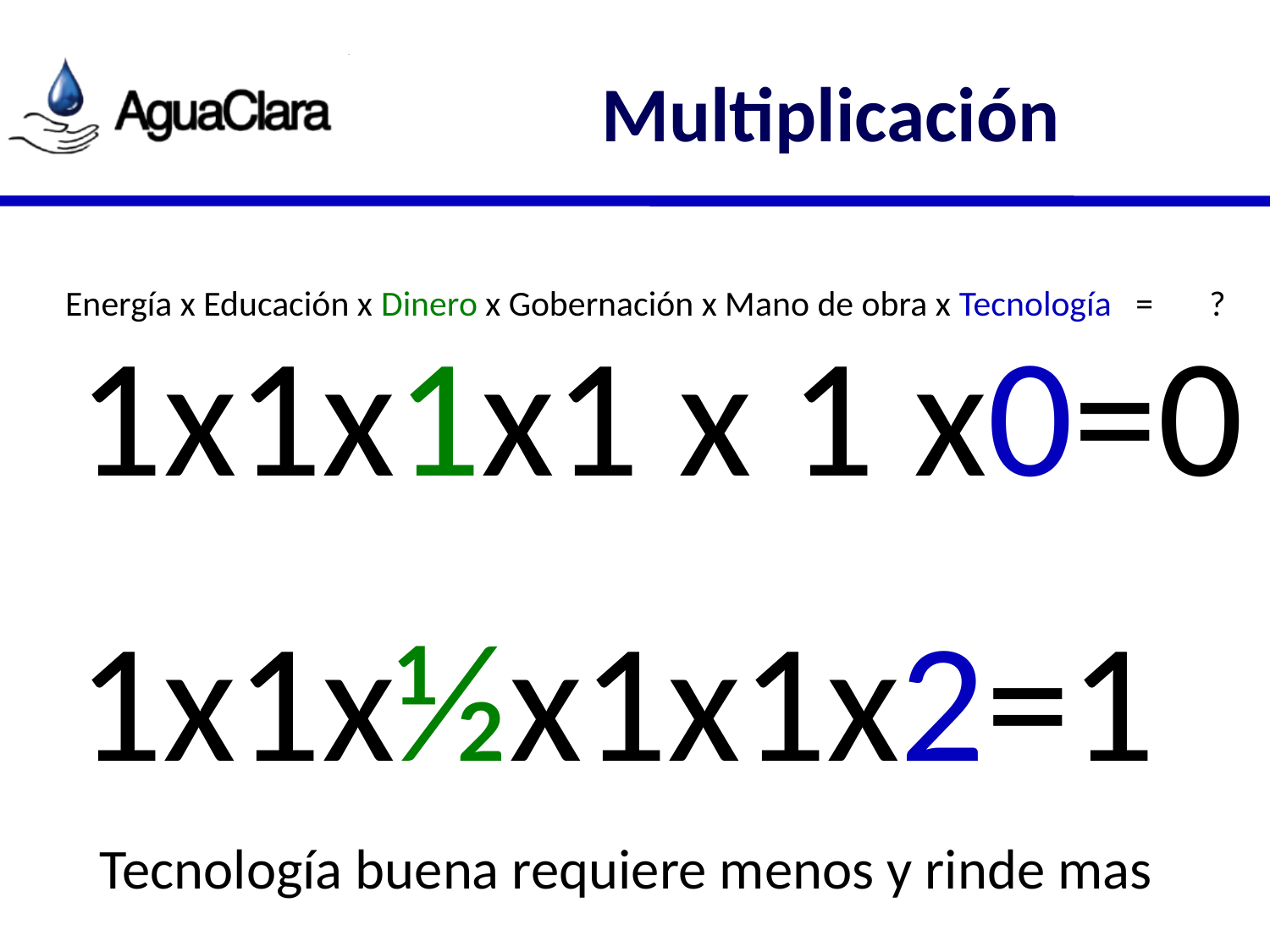

# Multiplicación
Energía x Educación x Dinero x Gobernación x Mano de obra x Tecnología   =       ?
1x1x1x1 x 1 x0=0
1x1x½x1x1x2=1
Tecnología buena requiere menos y rinde mas